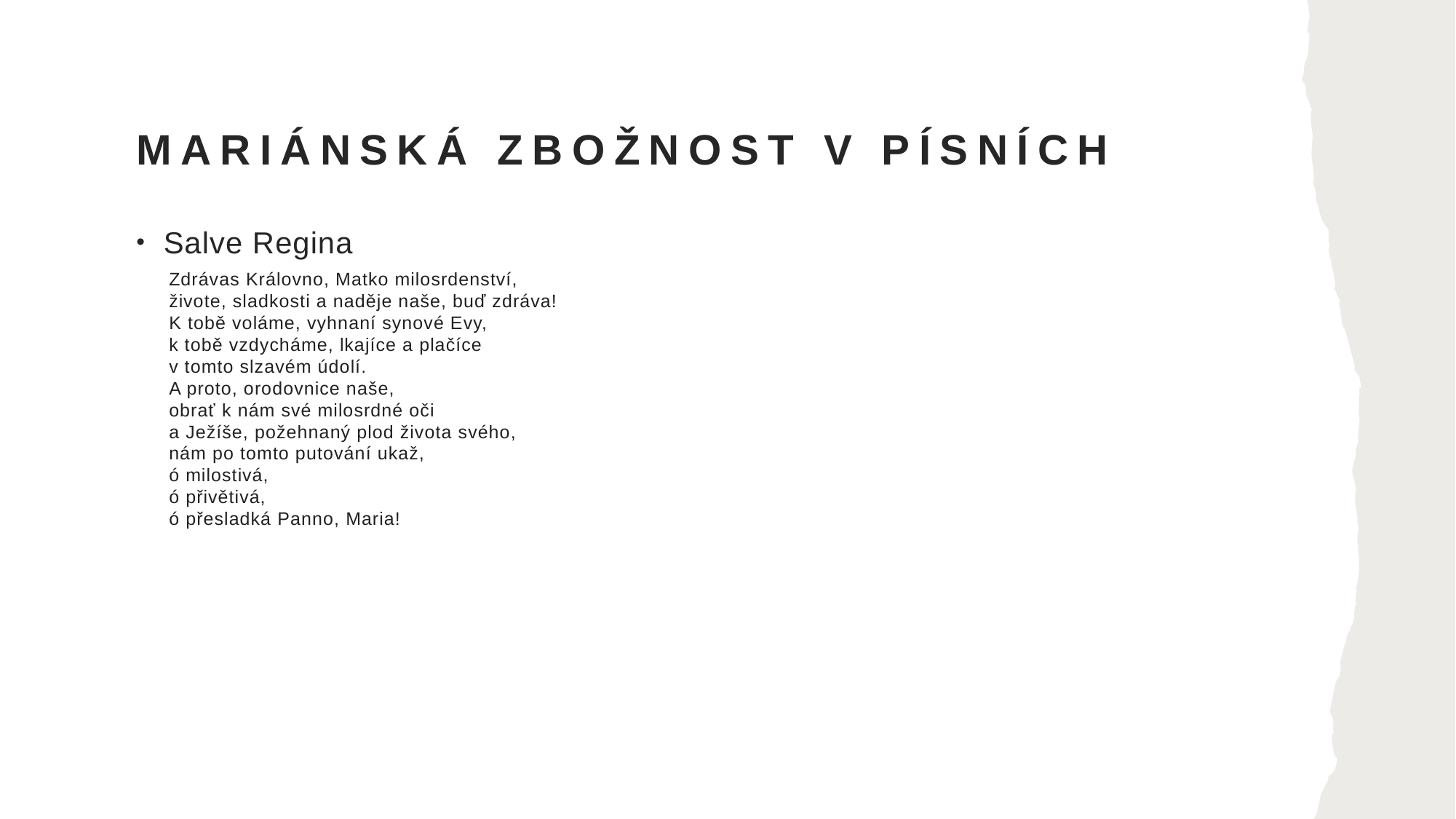

# Mariánská zbožnost v písních
Salve Regina
Zdrávas Královno, Matko milosrdenství,
živote, sladkosti a naděje naše, buď zdráva!
K tobě voláme, vyhnaní synové Evy,
k tobě vzdycháme, lkajíce a plačíce
v tomto slzavém údolí.
A proto, orodovnice naše,
obrať k nám své milosrdné oči
a Ježíše, požehnaný plod života svého,
nám po tomto putování ukaž,
ó milostivá,
ó přivětivá,
ó přesladká Panno, Maria!